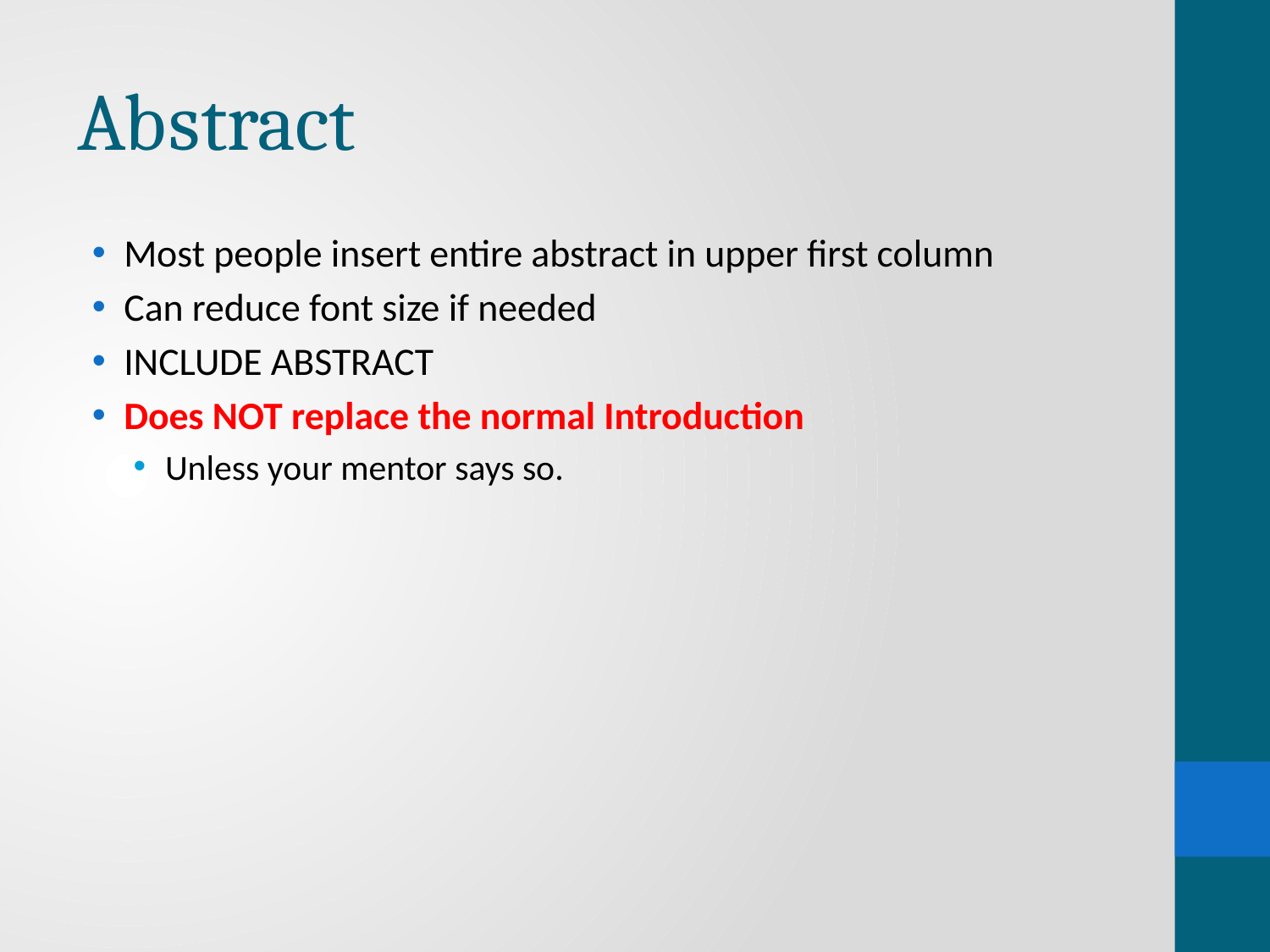

# Abstract
Most people insert entire abstract in upper first column
Can reduce font size if needed
INCLUDE ABSTRACT
Does NOT replace the normal Introduction
Unless your mentor says so.